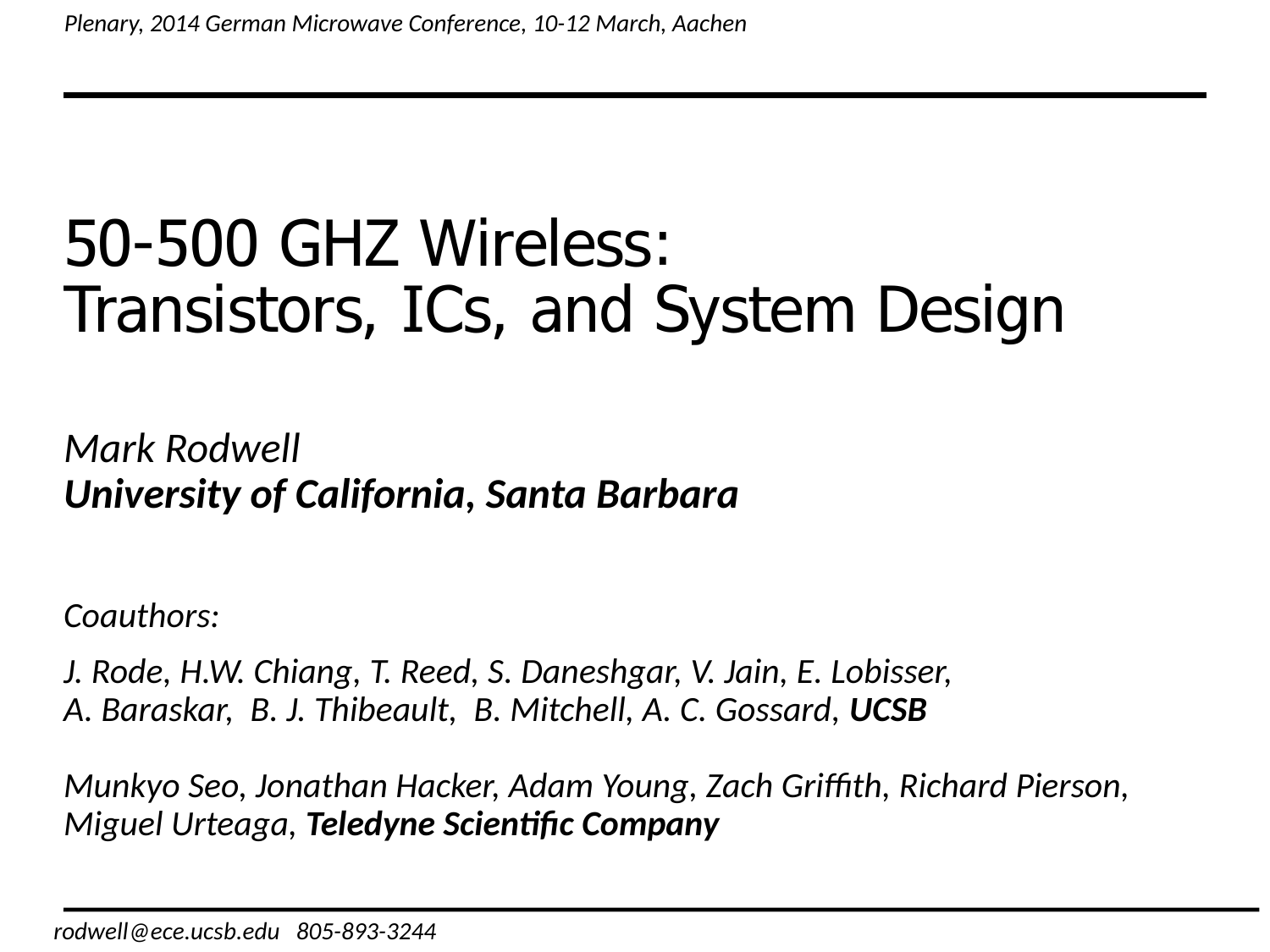

Plenary, 2014 German Microwave Conference, 10-12 March, Aachen
# 50-500 GHZ Wireless: Transistors, ICs, and System Design
Mark Rodwell
University of California, Santa Barbara
Coauthors:
J. Rode, H.W. Chiang, T. Reed, S. Daneshgar, V. Jain, E. Lobisser,
A. Baraskar,  B. J. Thibeault,  B. Mitchell, A. C. Gossard, UCSB
Munkyo Seo, Jonathan Hacker, Adam Young, Zach Griffith, Richard Pierson, Miguel Urteaga, Teledyne Scientific Company
rodwell@ece.ucsb.edu   805-893-3244